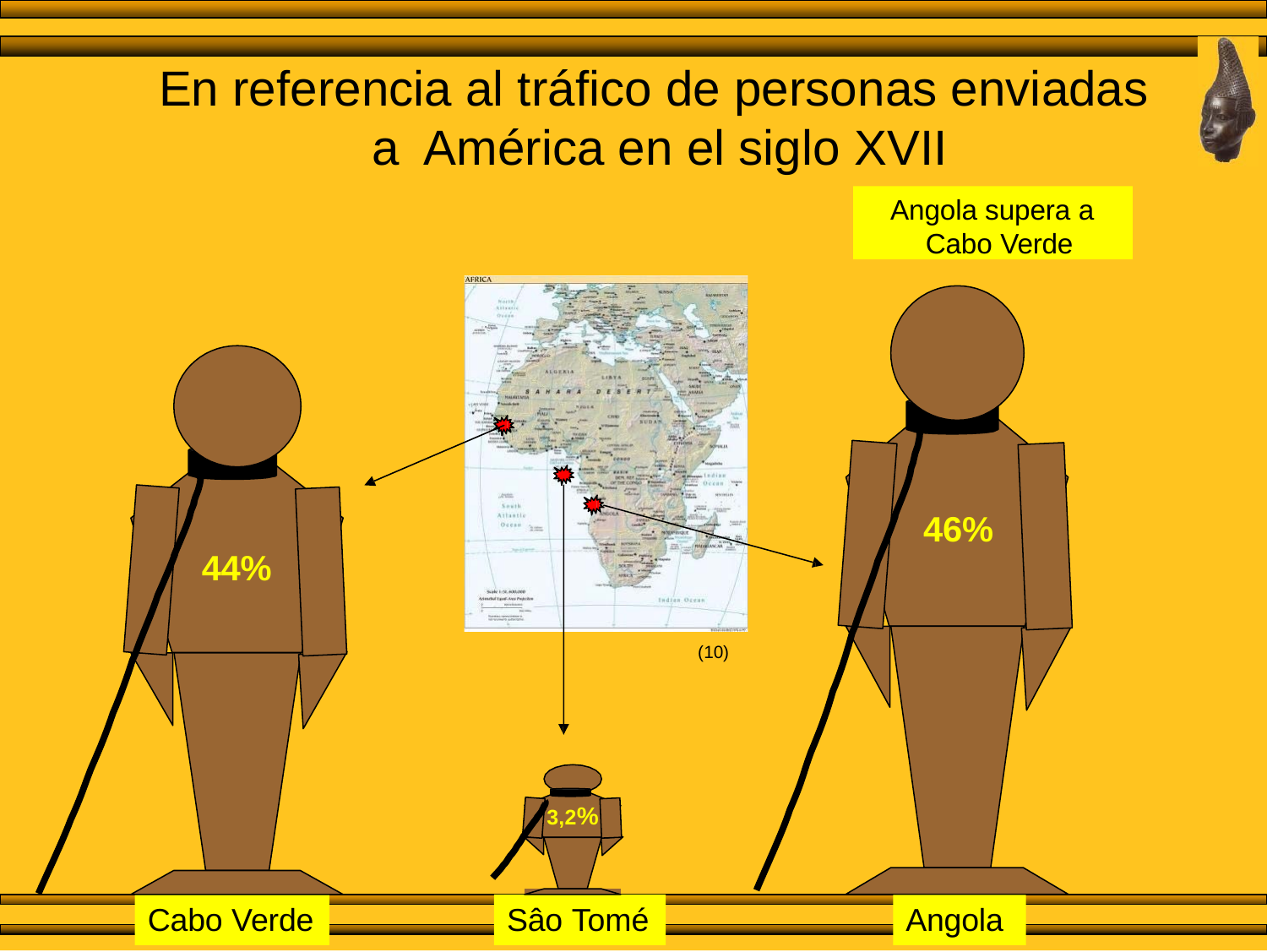

# En referencia al tráfico de personas enviadas a  América en el siglo XVII
Angola supera a  Cabo Verde

46%
44%

(10)

3,2%

Cabo Verde
Sâo Tomé
Angola